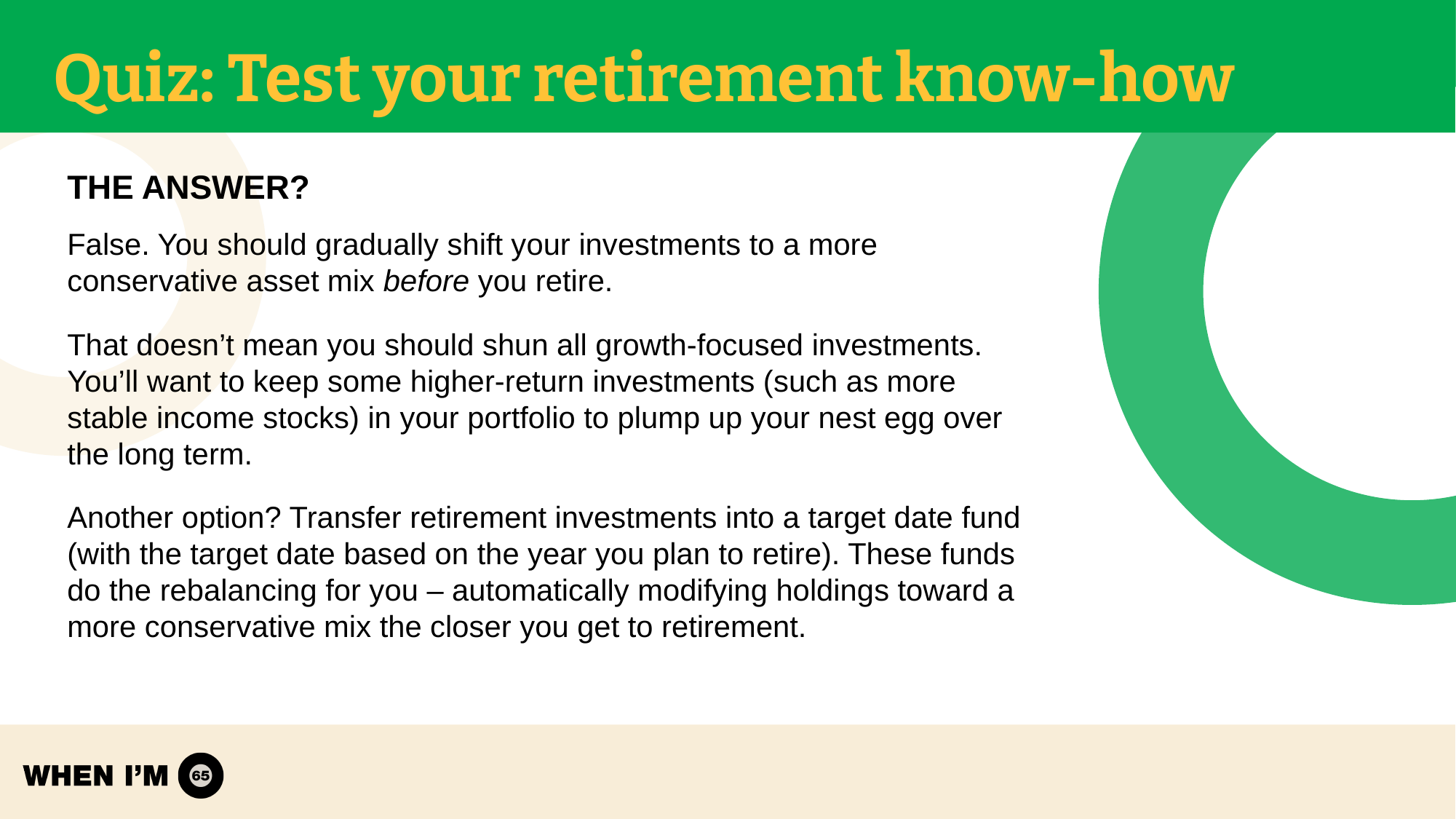

# Quiz: Test your retirement know-how
THE ANSWER?
False. You should gradually shift your investments to a more conservative asset mix before you retire.
That doesn’t mean you should shun all growth-focused investments. You’ll want to keep some higher-return investments (such as more stable income stocks) in your portfolio to plump up your nest egg over the long term.
Another option? Transfer retirement investments into a target date fund (with the target date based on the year you plan to retire). These funds do the rebalancing for you – automatically modifying holdings toward a more conservative mix the closer you get to retirement.